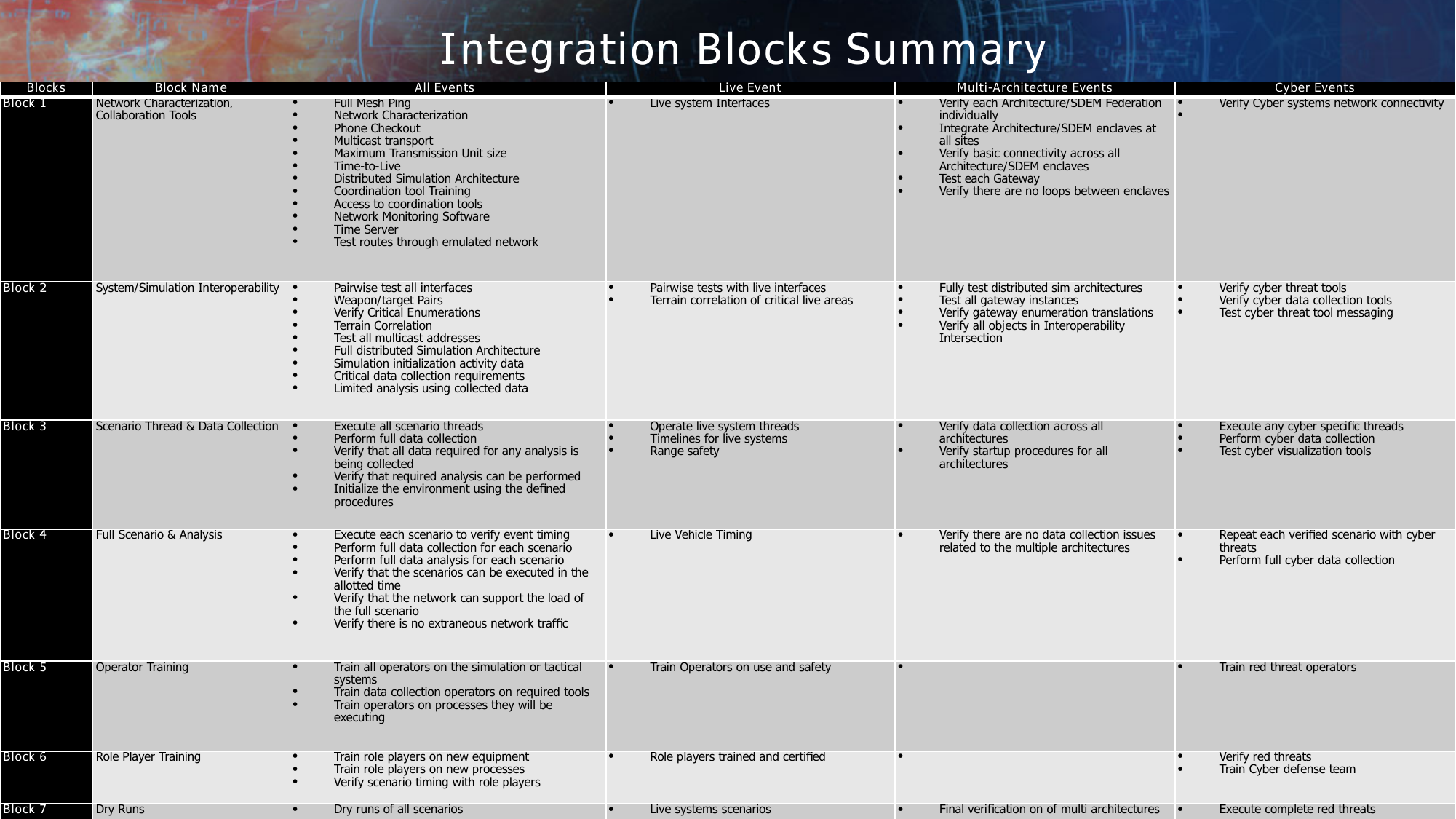

# Integration Blocks Summary
| Blocks | Block Name | All Events | Live Event | Multi-Architecture Events | Cyber Events |
| --- | --- | --- | --- | --- | --- |
| Block 1 | Network Characterization, Collaboration Tools | Full Mesh Ping Network Characterization Phone Checkout Multicast transport Maximum Transmission Unit size Time-to-Live Distributed Simulation Architecture Coordination tool Training Access to coordination tools Network Monitoring Software Time Server Test routes through emulated network | Live system Interfaces | Verify each Architecture/SDEM Federation individually Integrate Architecture/SDEM enclaves at all sites Verify basic connectivity across all Architecture/SDEM enclaves Test each Gateway Verify there are no loops between enclaves | Verify Cyber systems network connectivity |
| Block 2 | System/Simulation Interoperability | Pairwise test all interfaces Weapon/target Pairs Verify Critical Enumerations Terrain Correlation Test all multicast addresses Full distributed Simulation Architecture Simulation initialization activity data Critical data collection requirements Limited analysis using collected data | Pairwise tests with live interfaces Terrain correlation of critical live areas | Fully test distributed sim architectures Test all gateway instances Verify gateway enumeration translations Verify all objects in Interoperability Intersection | Verify cyber threat tools Verify cyber data collection tools Test cyber threat tool messaging |
| Block 3 | Scenario Thread & Data Collection | Execute all scenario threads Perform full data collection Verify that all data required for any analysis is being collected Verify that required analysis can be performed Initialize the environment using the defined procedures | Operate live system threads Timelines for live systems Range safety | Verify data collection across all architectures Verify startup procedures for all architectures | Execute any cyber specific threads Perform cyber data collection Test cyber visualization tools |
| Block 4 | Full Scenario & Analysis | Execute each scenario to verify event timing Perform full data collection for each scenario Perform full data analysis for each scenario Verify that the scenarios can be executed in the allotted time Verify that the network can support the load of the full scenario Verify there is no extraneous network traffic | Live Vehicle Timing | Verify there are no data collection issues related to the multiple architectures | Repeat each verified scenario with cyber threats Perform full cyber data collection |
| Block 5 | Operator Training | Train all operators on the simulation or tactical systems Train data collection operators on required tools Train operators on processes they will be executing | Train Operators on use and safety |  | Train red threat operators |
| Block 6 | Role Player Training | Train role players on new equipment Train role players on new processes Verify scenario timing with role players | Role players trained and certified |  | Verify red threats Train Cyber defense team |
| Block 7 | Dry Runs | Dry runs of all scenarios | Live systems scenarios | Final verification on of multi architectures | Execute complete red threats |